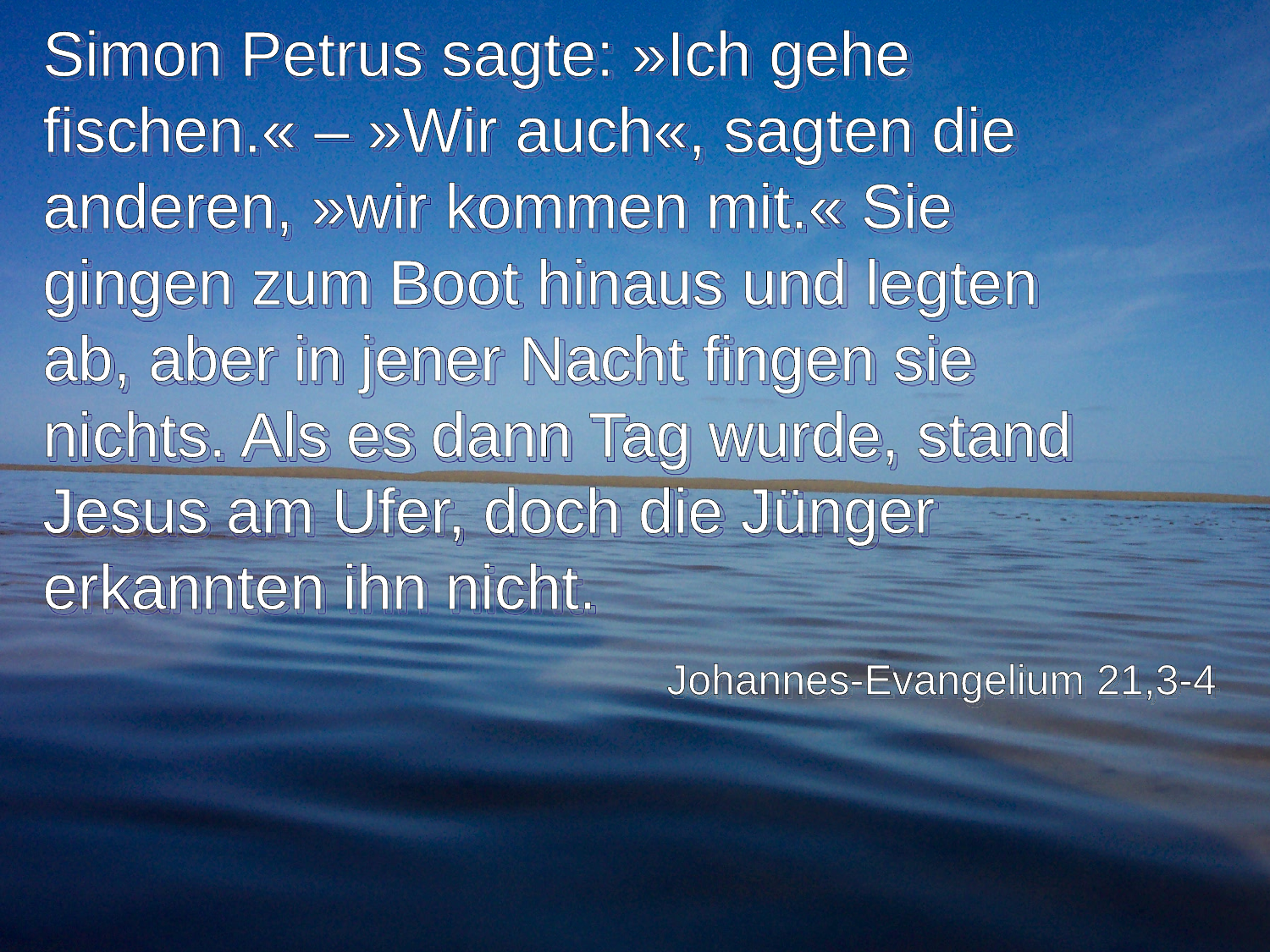

# Simon Petrus sagte: »Ich gehe fischen.« – »Wir auch«, sagten die anderen, »wir kommen mit.« Sie gingen zum Boot hinaus und legten ab, aber in jener Nacht fingen sie nichts. Als es dann Tag wurde, stand Jesus am Ufer, doch die Jünger erkannten ihn nicht.
Johannes-Evangelium 21,3-4